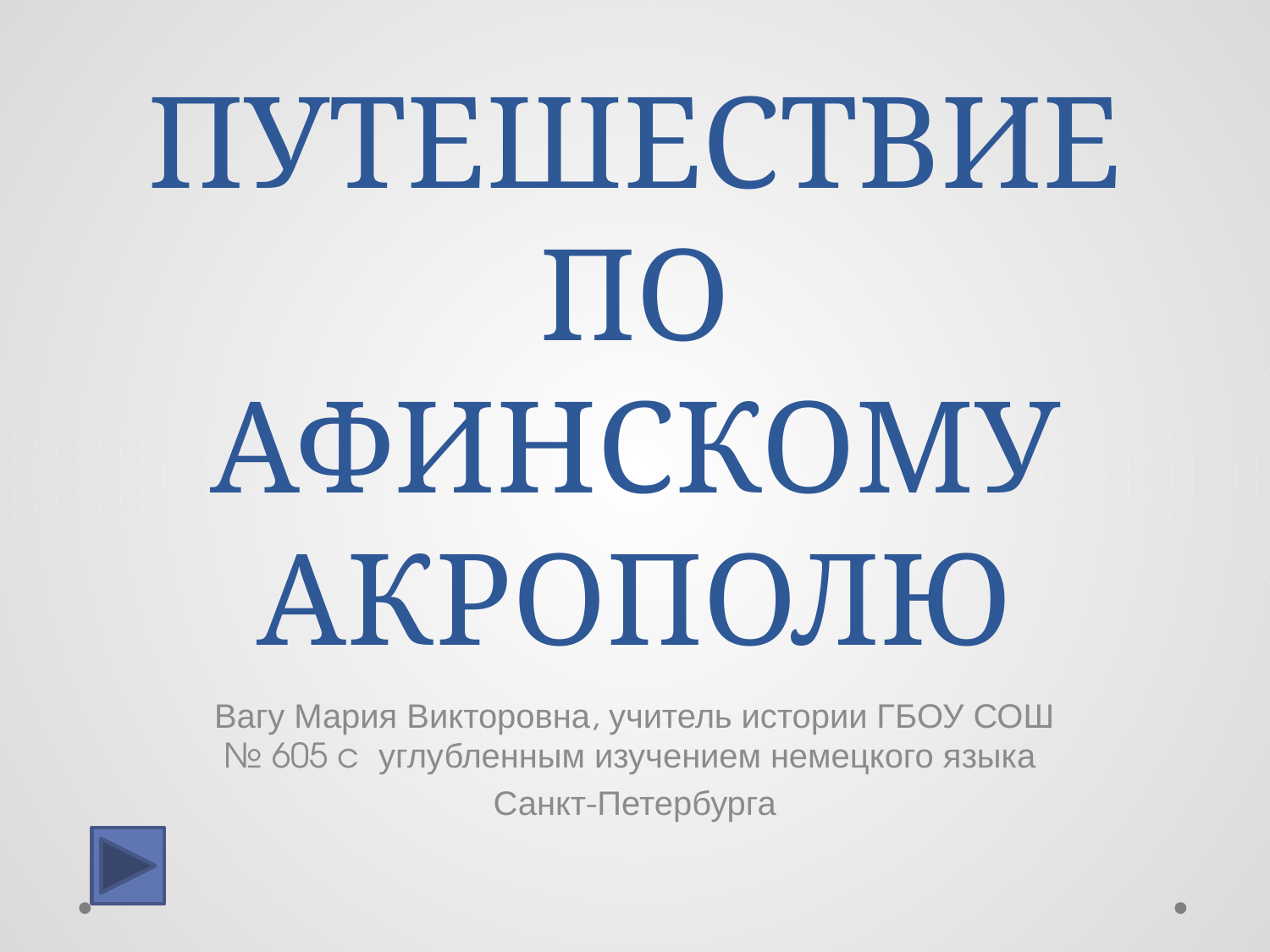

# ПУТЕШЕСТВИЕ ПО АФИНСКОМУ АКРОПОЛЮ
Вагу Мария Викторовна, учитель истории ГБОУ СОШ № 605 c  углубленным изучением немецкого языка
Санкт-Петербурга